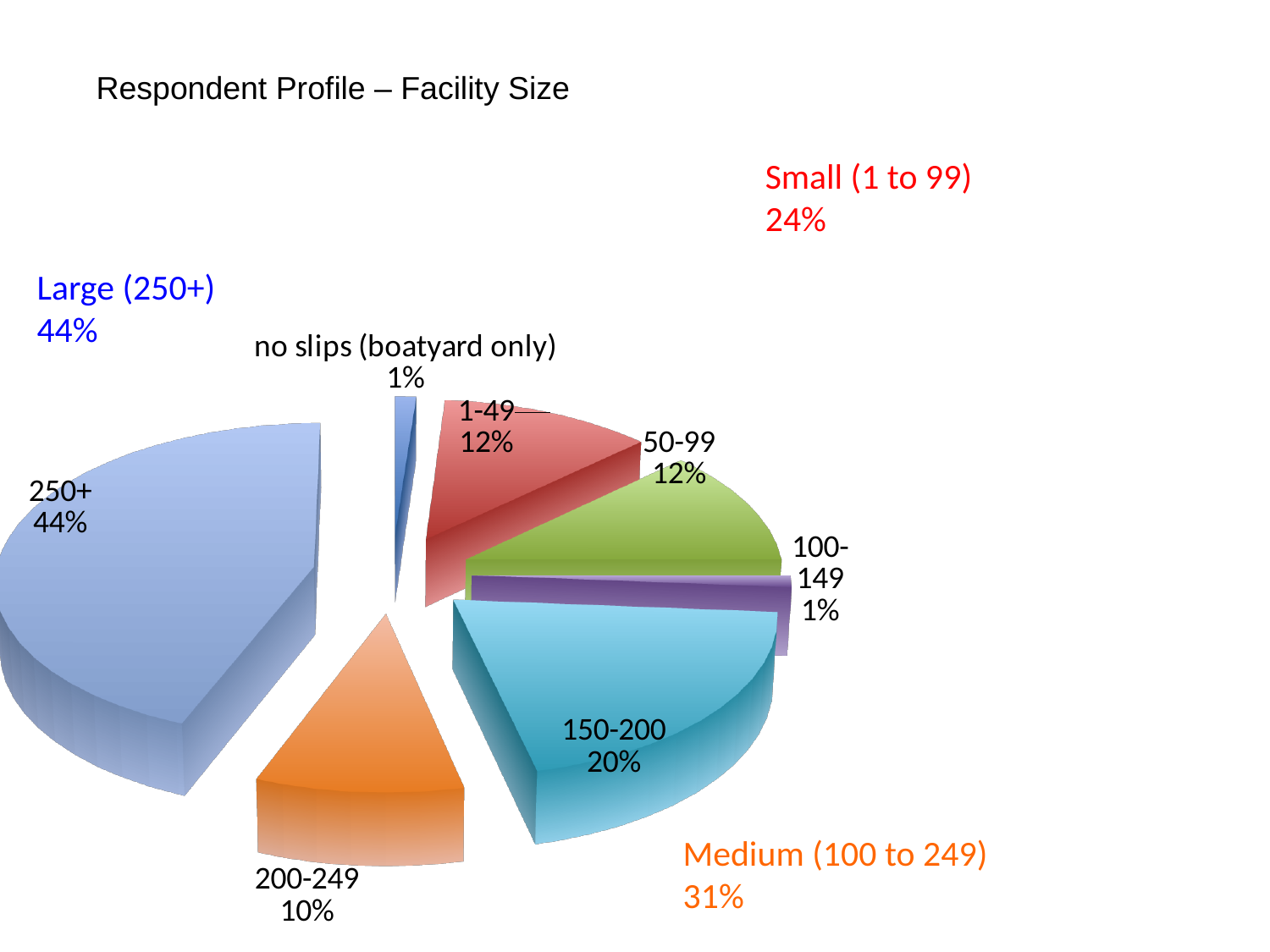

Respondent Profile – Facility Size
Small (1 to 99)
24%

[unsupported chart]

Large (250+)
44%
Medium (100 to 249)
31%